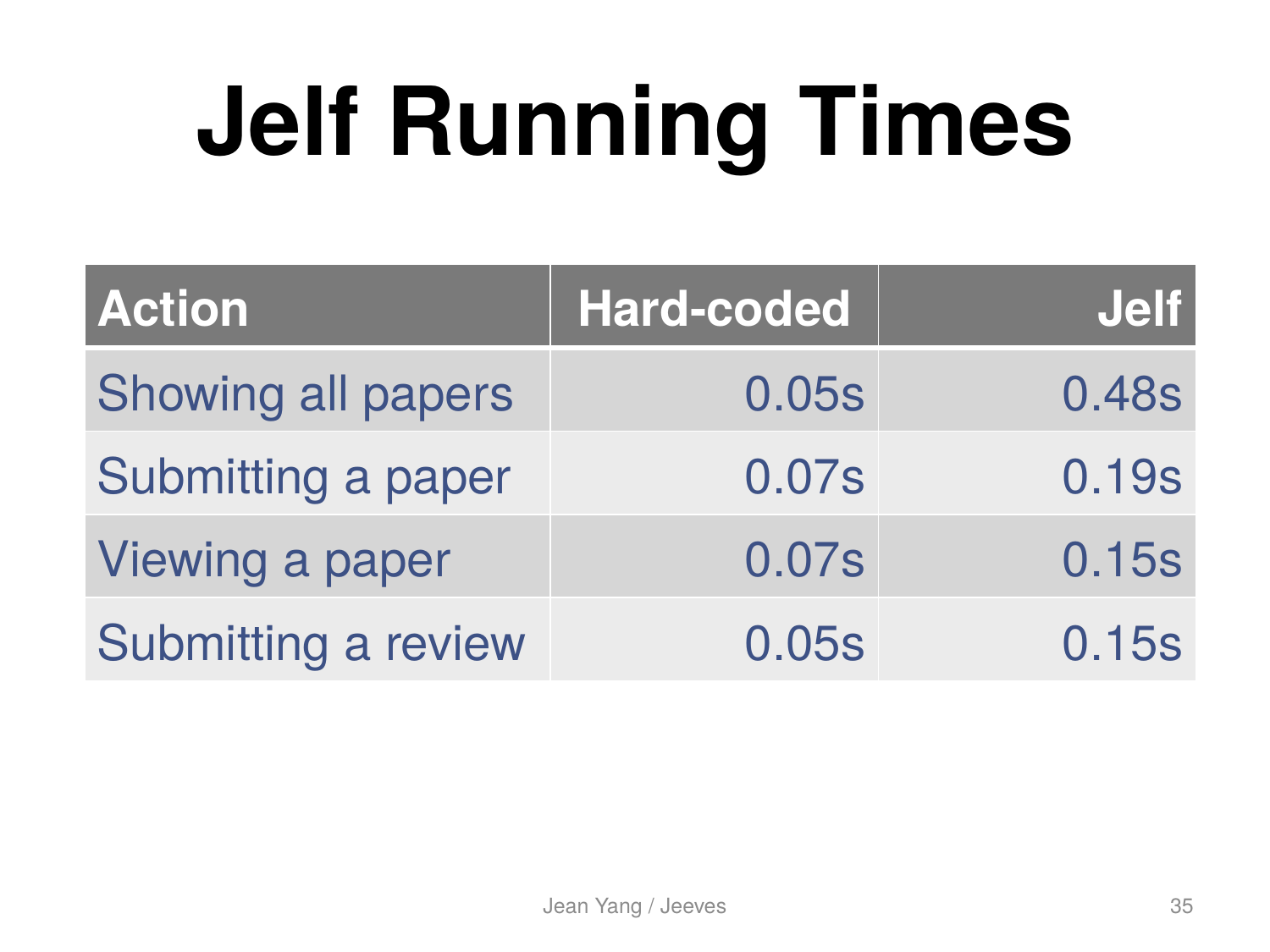

# Jelf Running Times
| Action | Hard-coded | Jelf |
| --- | --- | --- |
| Showing all papers | 0.05s | 0.48s |
| Submitting a paper | 0.07s | 0.19s |
| Viewing a paper | 0.07s | 0.15s |
| Submitting a review | 0.05s | 0.15s |
Jean Yang / Jeeves
35